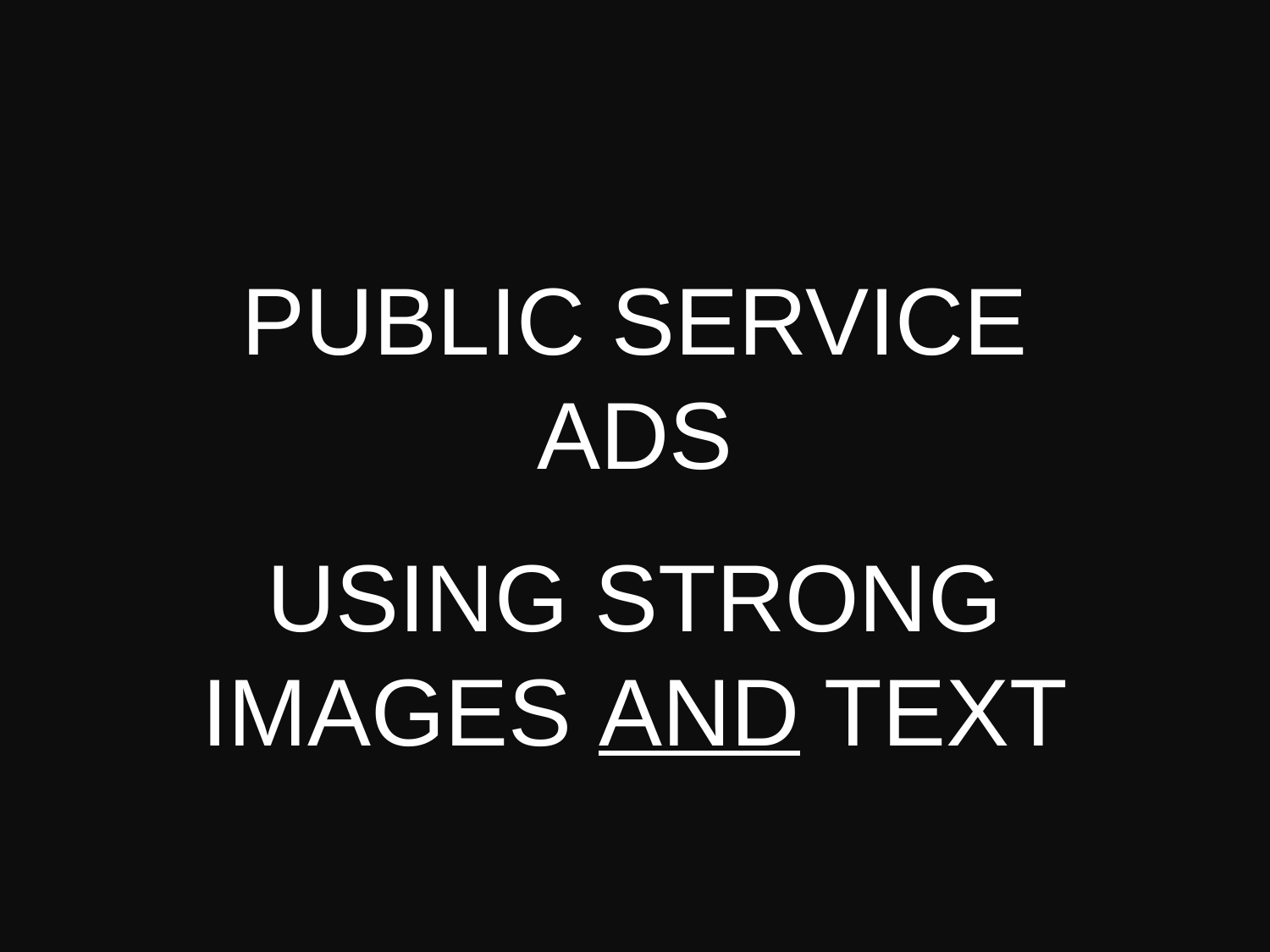

PUBLIC SERVICE ADS
USING STRONG IMAGES AND TEXT